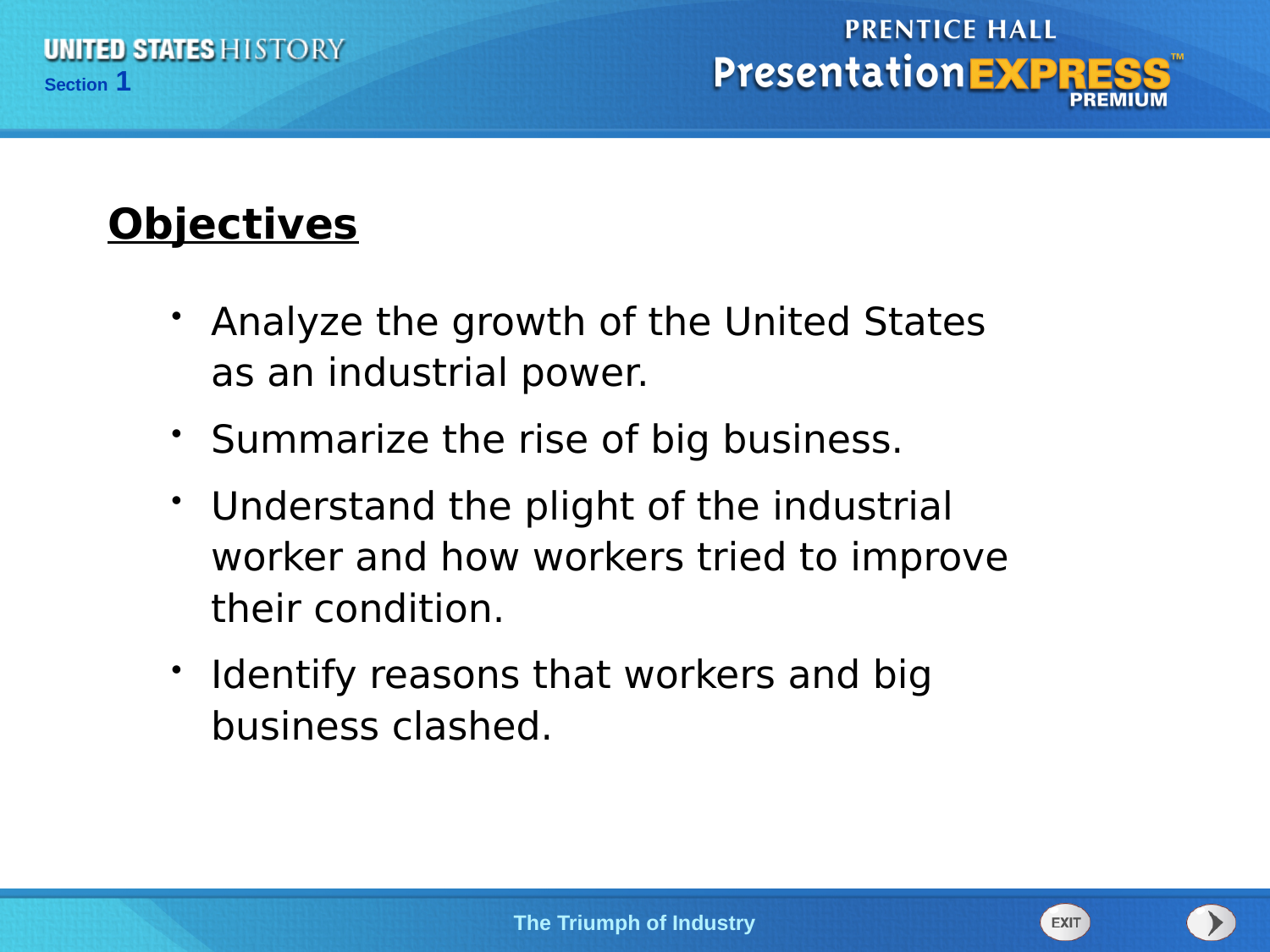

Objectives
Analyze the growth of the United States as an industrial power.
Summarize the rise of big business.
Understand the plight of the industrial worker and how workers tried to improve their condition.
Identify reasons that workers and big business clashed.